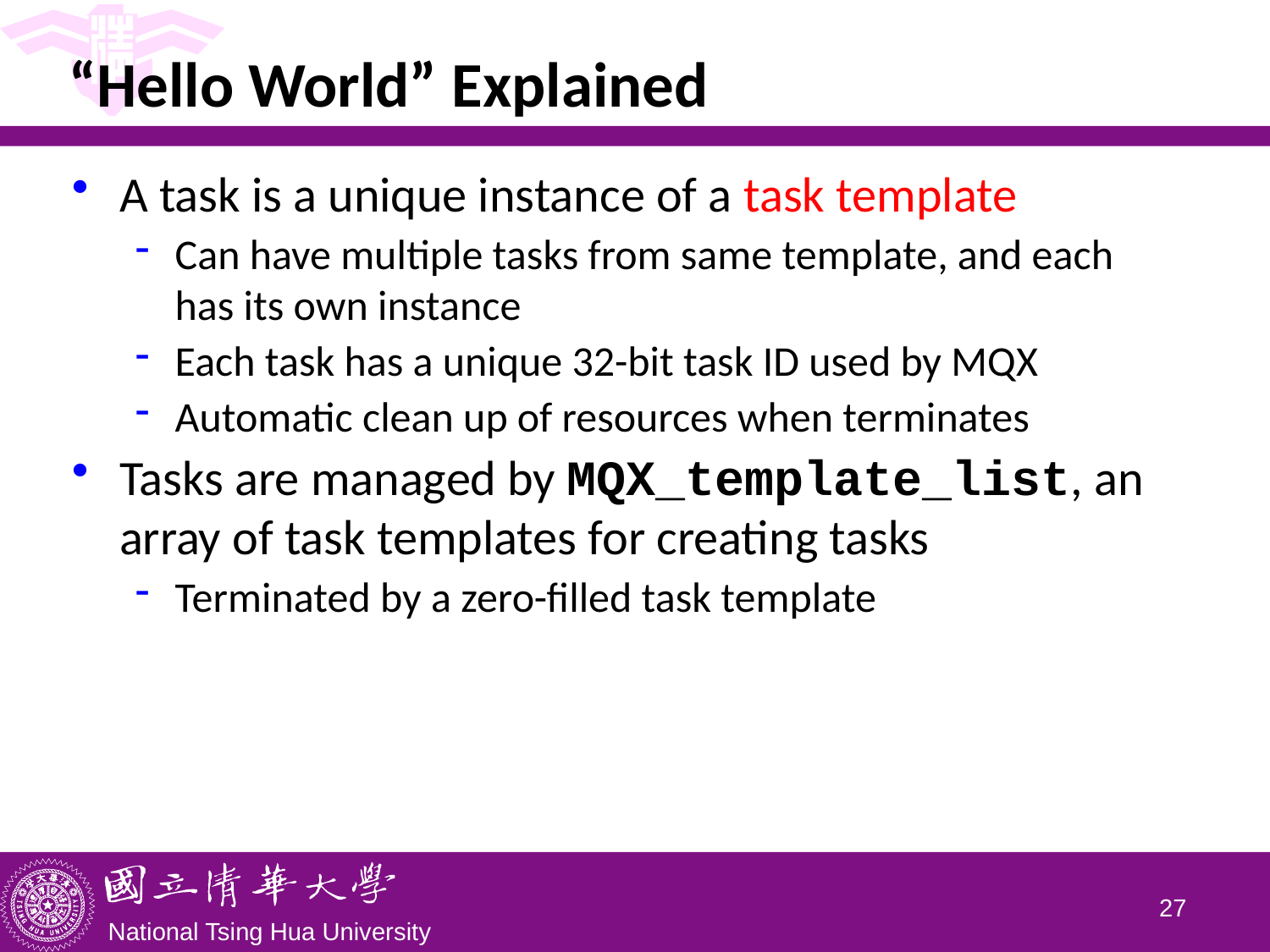

# “Hello World” Explained
A task is a unique instance of a task template
Can have multiple tasks from same template, and each has its own instance
Each task has a unique 32-bit task ID used by MQX
Automatic clean up of resources when terminates
Tasks are managed by MQX_template_list, an array of task templates for creating tasks
Terminated by a zero-filled task template
27